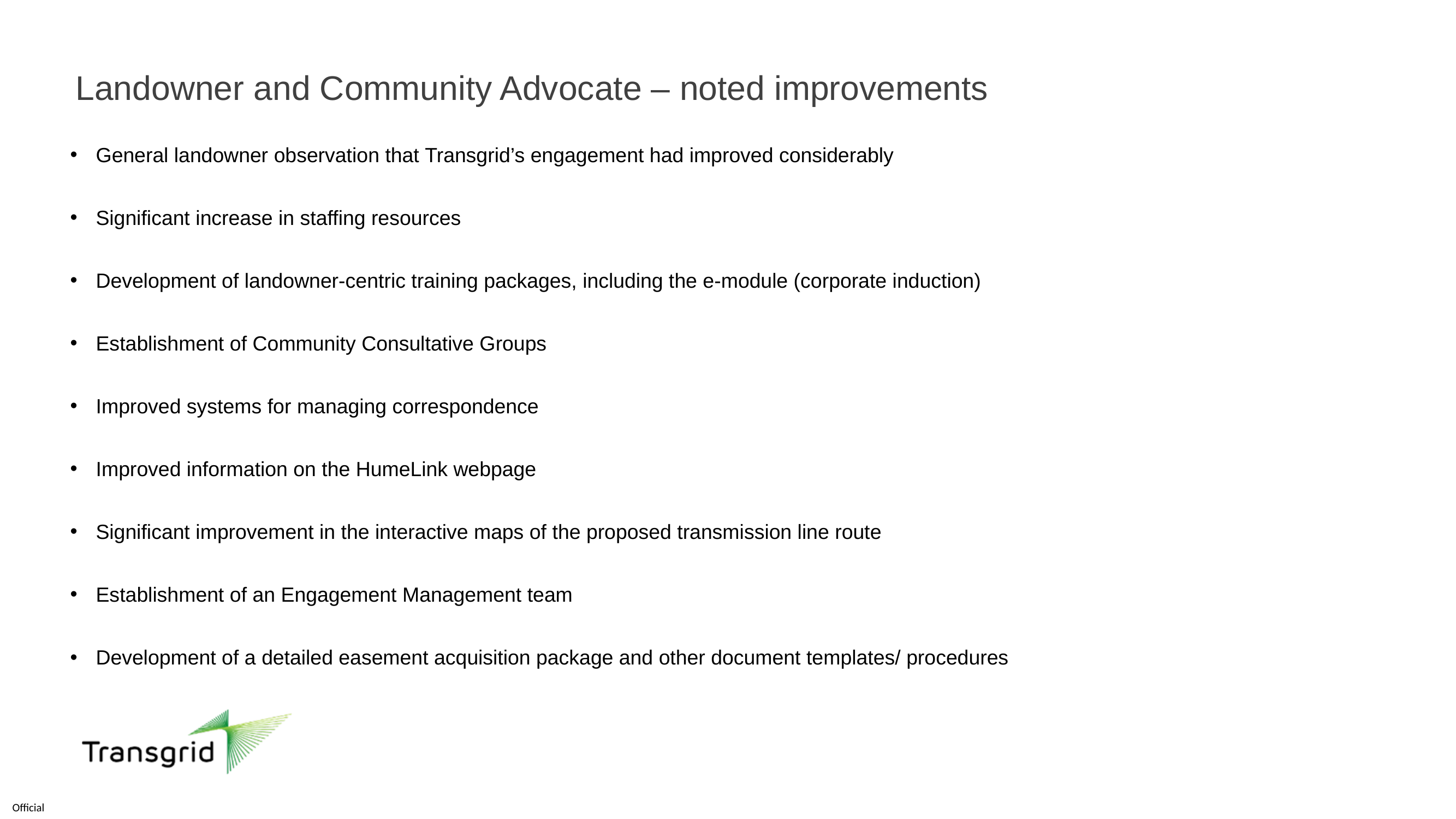

Landowner and Community Advocate – noted improvements

General landowner observation that Transgrid’s engagement had improved considerably

Significant increase in staffing resources

Development of landowner-centric training packages, including the e-module (corporate induction)

Establishment of Community Consultative Groups

Improved systems for managing correspondence

Improved information on the HumeLink webpage

Significant improvement in the interactive maps of the proposed transmission line route

Establishment of an Engagement Management team

Development of a detailed easement acquisition package and other document templates/ procedures